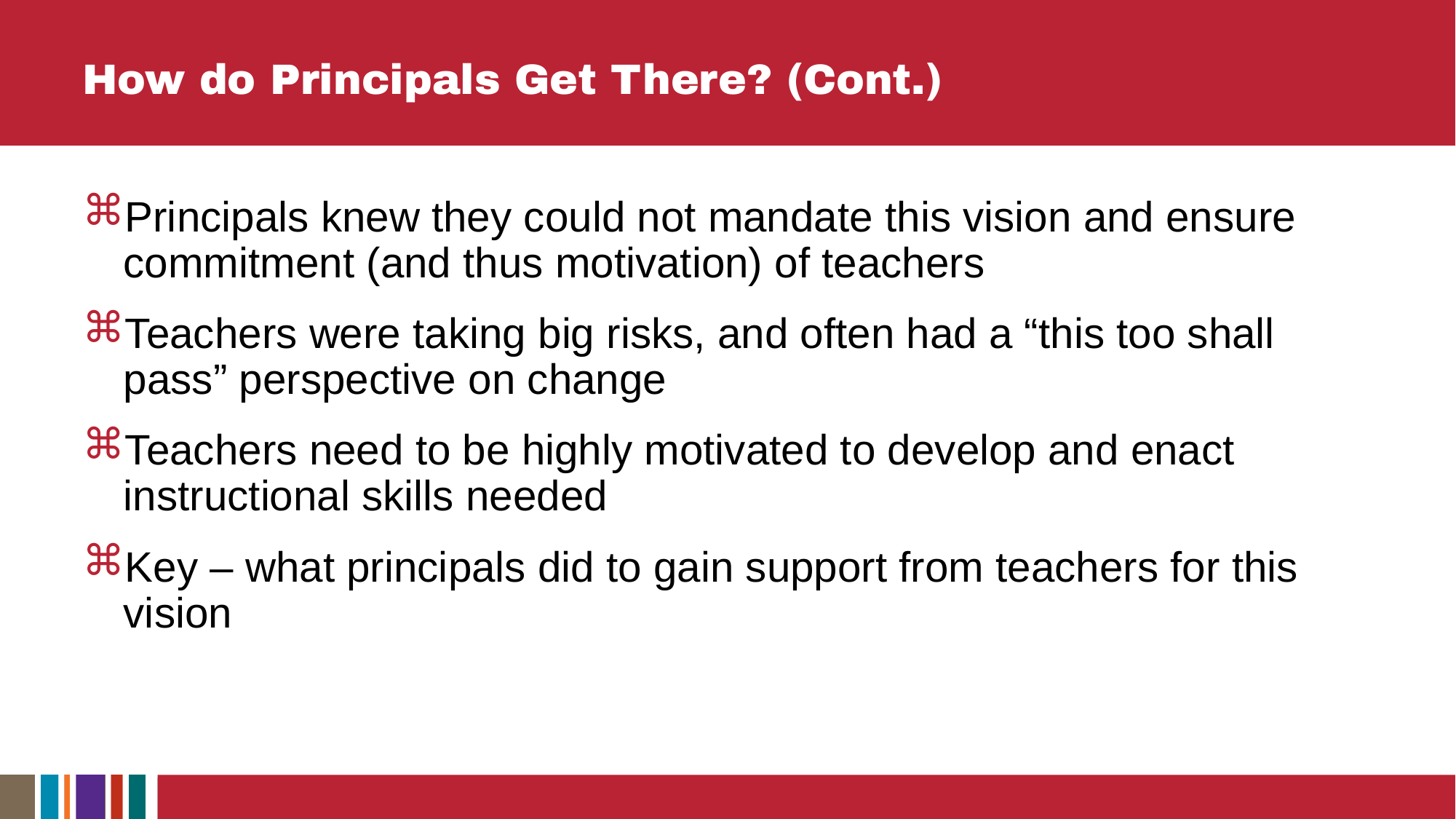

# How do Principals Get There? (Cont.)
Principals knew they could not mandate this vision and ensure commitment (and thus motivation) of teachers
Teachers were taking big risks, and often had a “this too shall pass” perspective on change
Teachers need to be highly motivated to develop and enact instructional skills needed
Key – what principals did to gain support from teachers for this vision